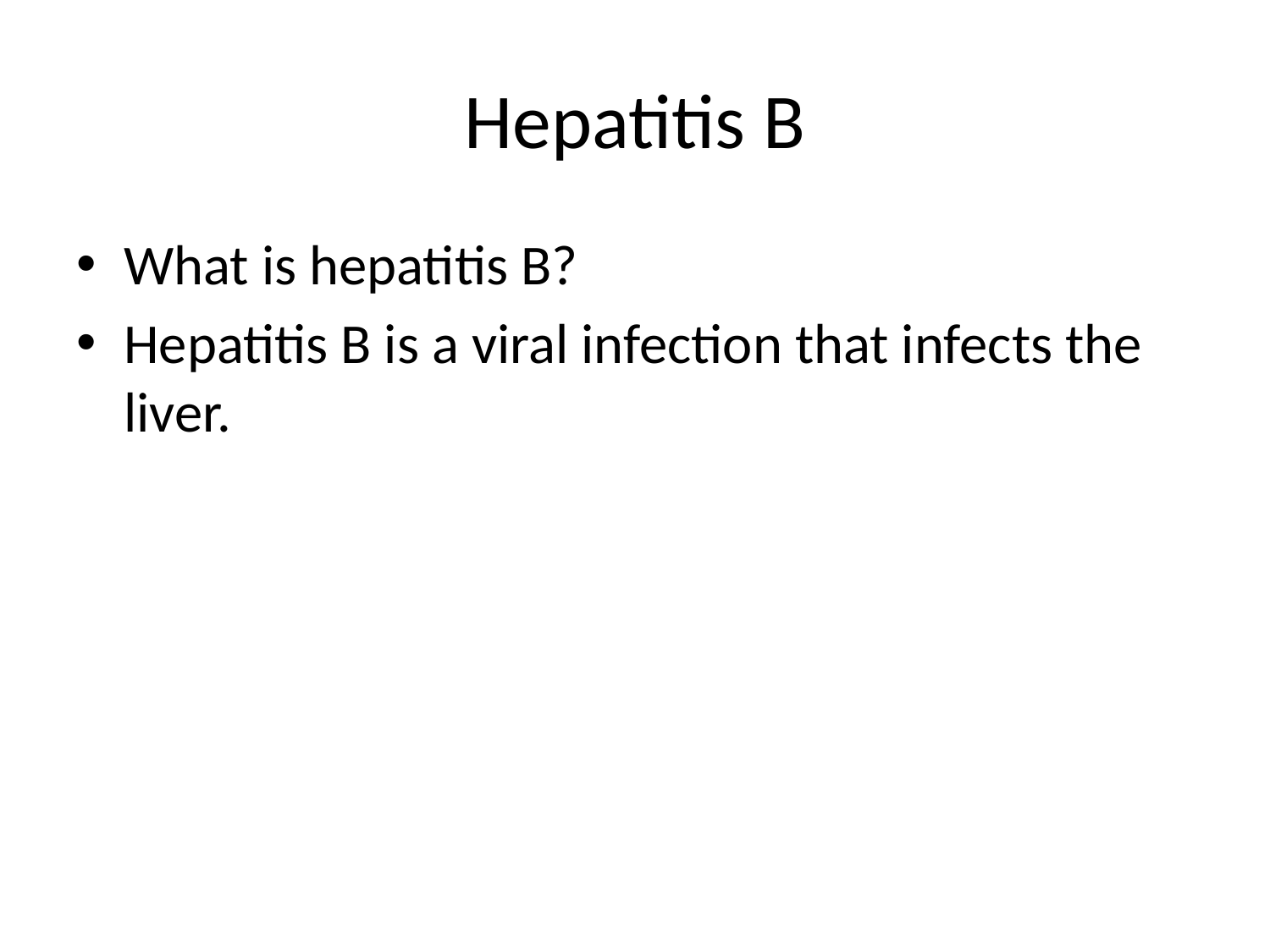

# Hepatitis B
What is hepatitis B?
Hepatitis B is a viral infection that infects the liver.